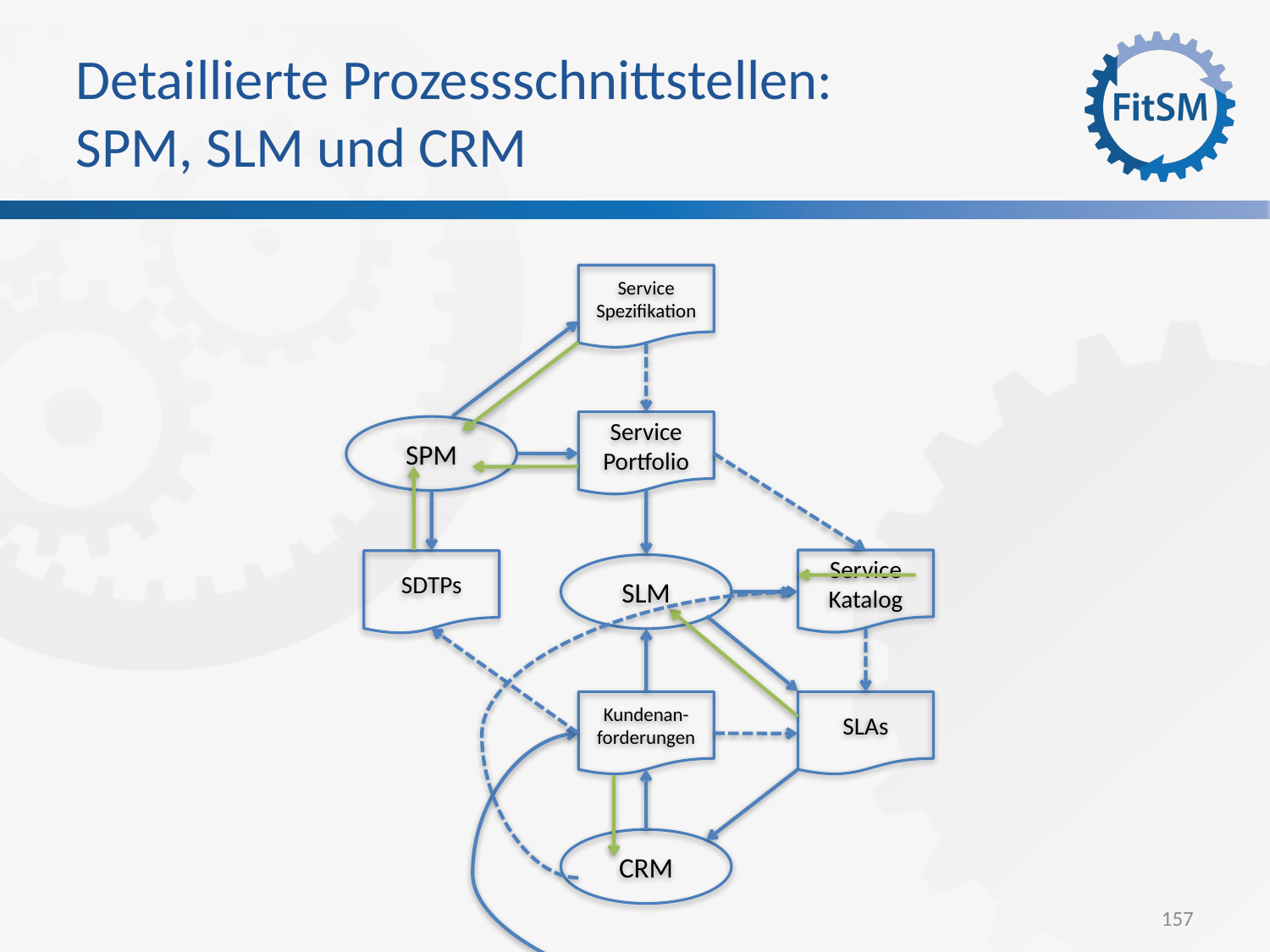

Detaillierte Prozessschnittstellen:
SPM, SLM und CRM
Service Spezifikation

Service Portfolio
SPM

Service Katalog
SDTPs
SLM

Kundenan-forderungen
SLAs

CRM
157